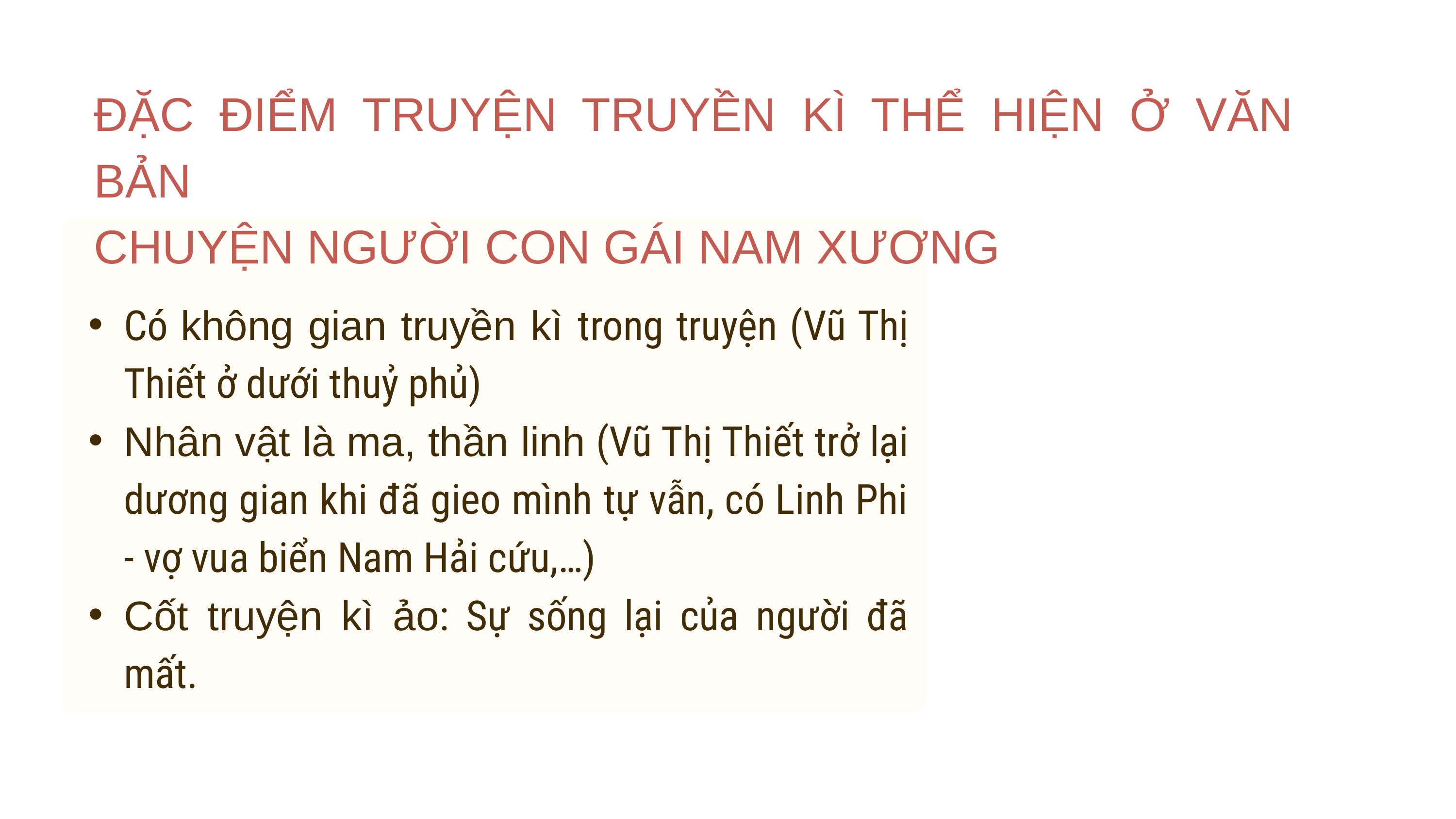

ĐẶC ĐIỂM TRUYỆN TRUYỀN KÌ THỂ HIỆN Ở VĂN BẢN
CHUYỆN NGƯỜI CON GÁI NAM XƯƠNG

Có không gian truyền kì trong truyện (Vũ Thị Thiết ở dưới thuỷ phủ)
Nhân vật là ma, thần linh (Vũ Thị Thiết trở lại dương gian khi đã gieo mình tự vẫn, có Linh Phi - vợ vua biển Nam Hải cứu,…)
Cốt truyện kì ảo: Sự sống lại của người đã mất.